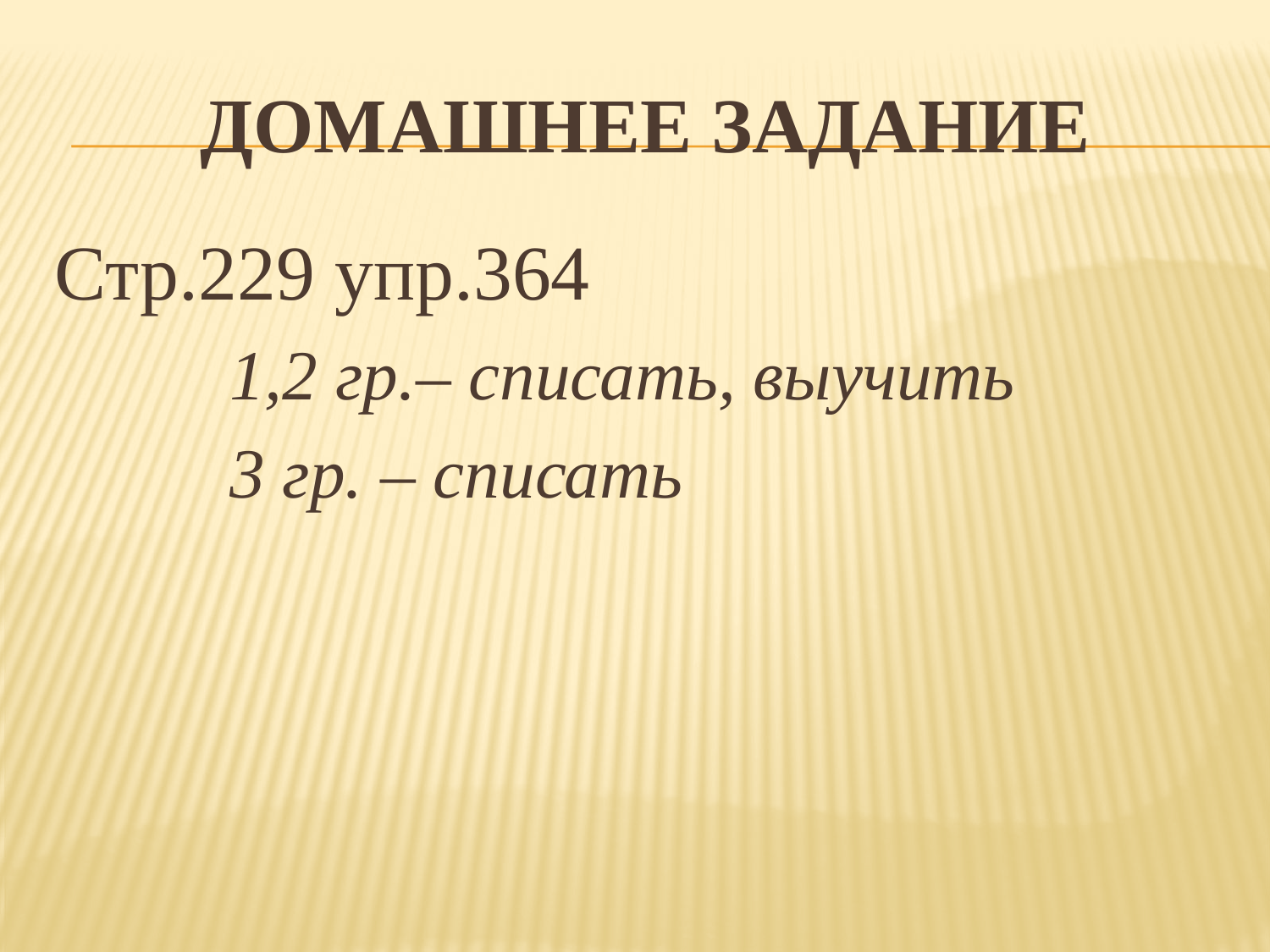

# Домашнее задание
Стр.229 упр.364
		1,2 гр.– списать, выучить
		3 гр. – списать